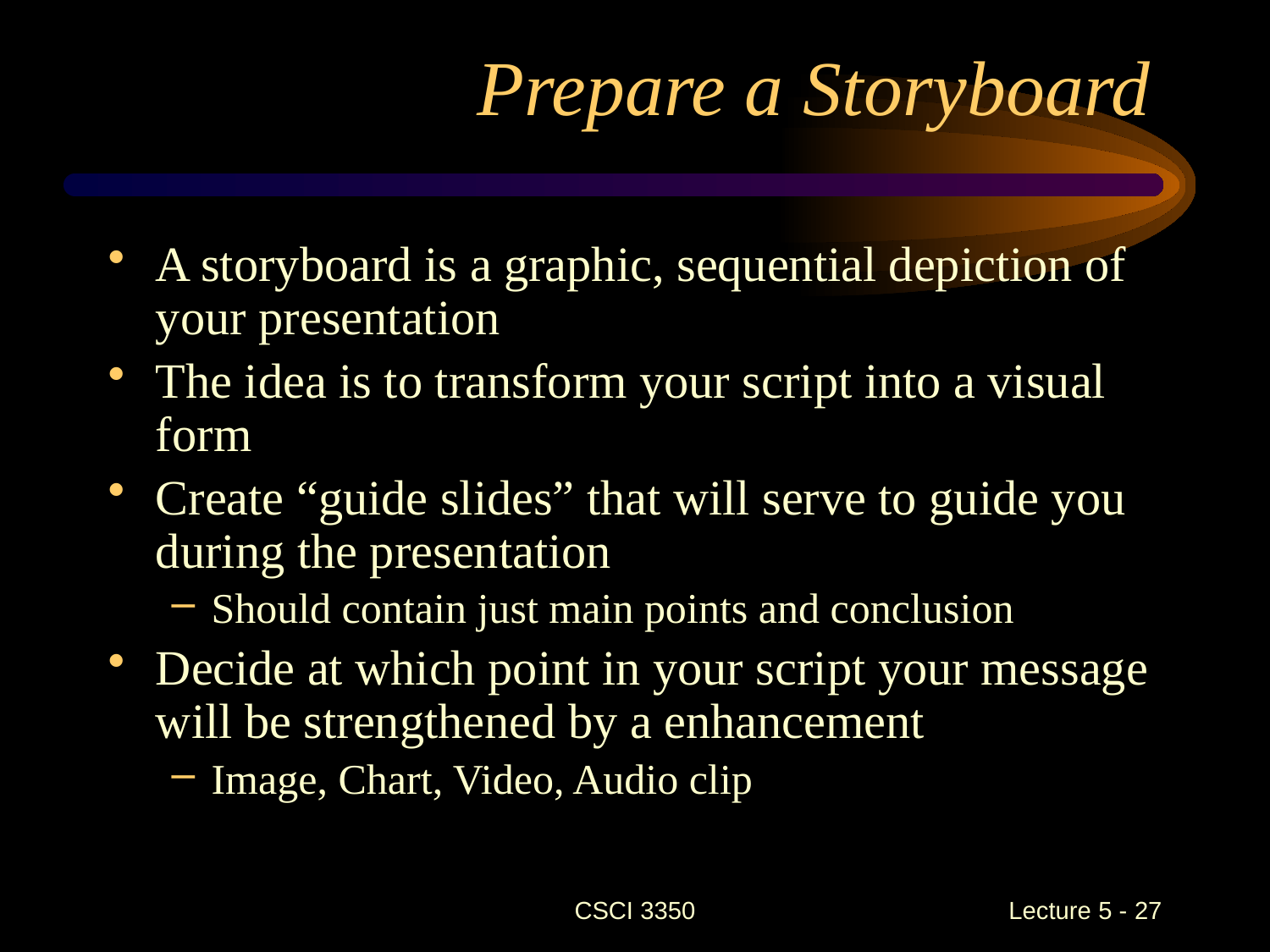

# Prepare a Storyboard
A storyboard is a graphic, sequential depiction of your presentation
The idea is to transform your script into a visual form
Create “guide slides” that will serve to guide you during the presentation
Should contain just main points and conclusion
Decide at which point in your script your message will be strengthened by a enhancement
Image, Chart, Video, Audio clip

CSCI 3350
 Lecture 5 - 27